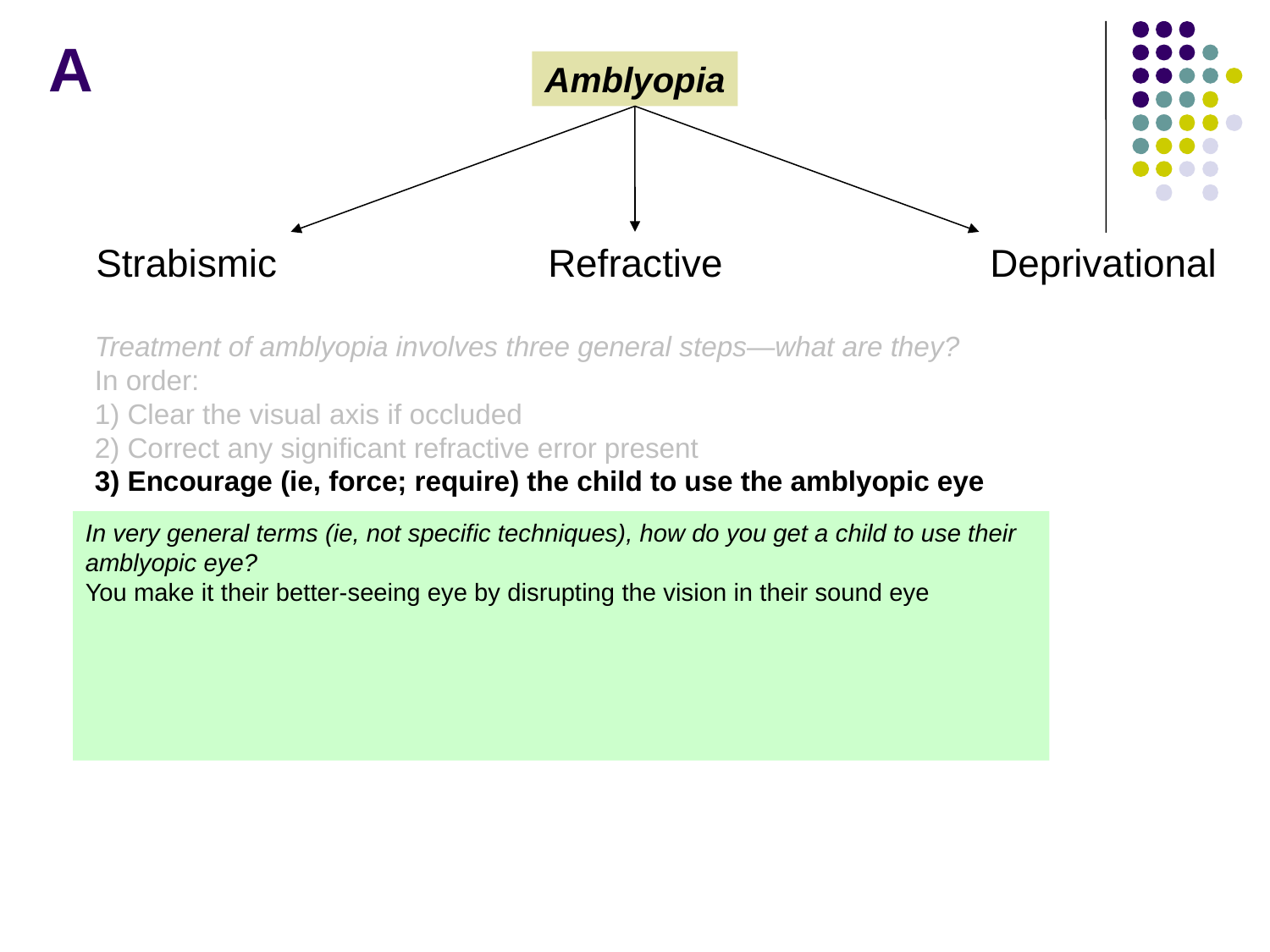

A
Amblyopia
Strabismic
Refractive
Deprivational
Treatment of amblyopia involves three general steps—what are they?
In order:
1) Clear the visual axis if occluded
2) Correct any significant refractive error present
3) Encourage (ie, force; require) the child to use the amblyopic eye
In very general terms (ie, not specific techniques), how do you get a child to use their amblyopic eye?
You make it their better-seeing eye by disrupting the vision in their sound eye

There are two broad categories of technique for disrupting vision in the sound eye—what are they?
--Occluding  its visual axis, ie, by patching it
--Degrading  the quality of its visual signal either  pharmacologically  or  optically